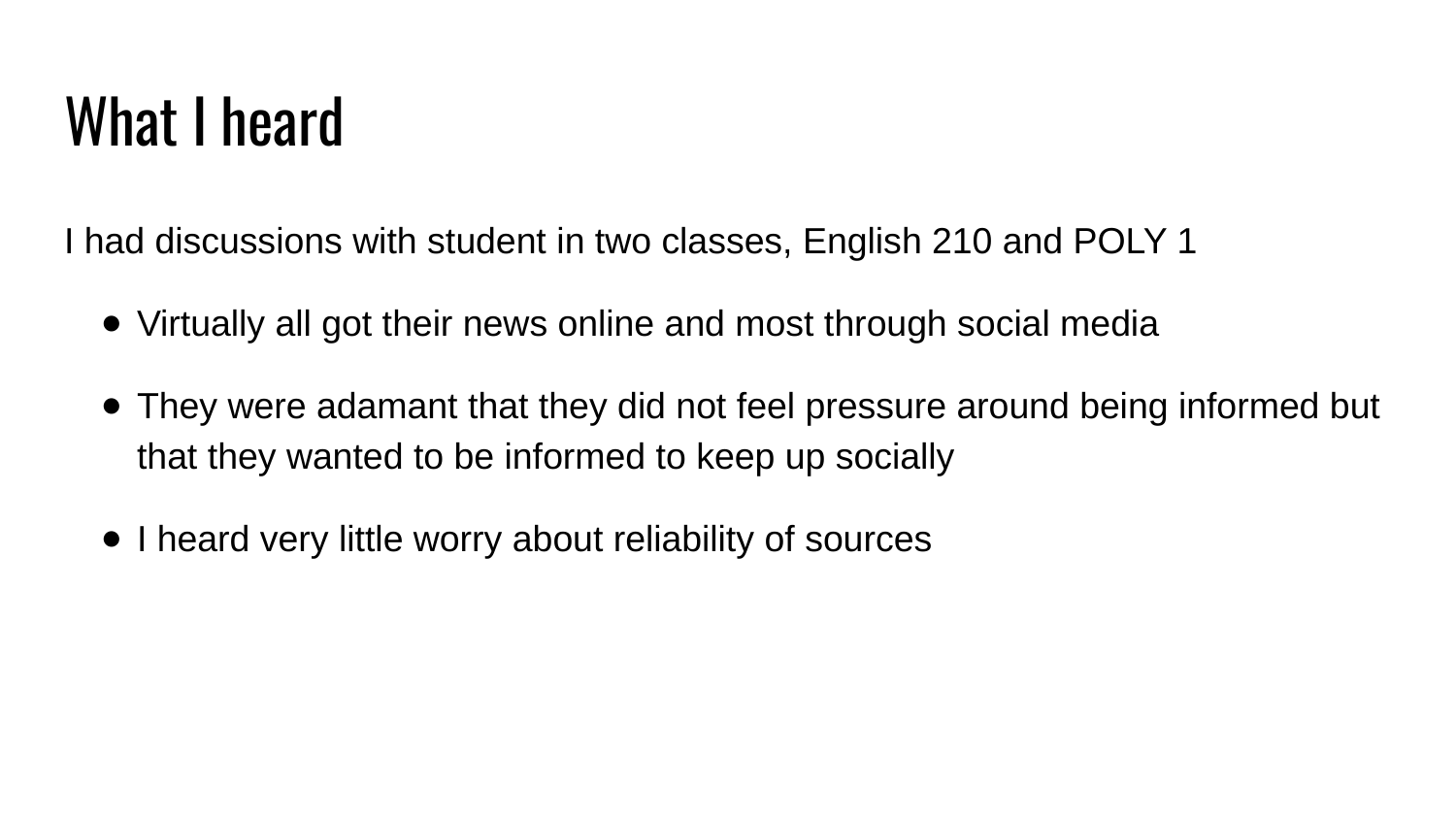

# What I heard
I had discussions with student in two classes, English 210 and POLY 1
Virtually all got their news online and most through social media
They were adamant that they did not feel pressure around being informed but that they wanted to be informed to keep up socially
I heard very little worry about reliability of sources